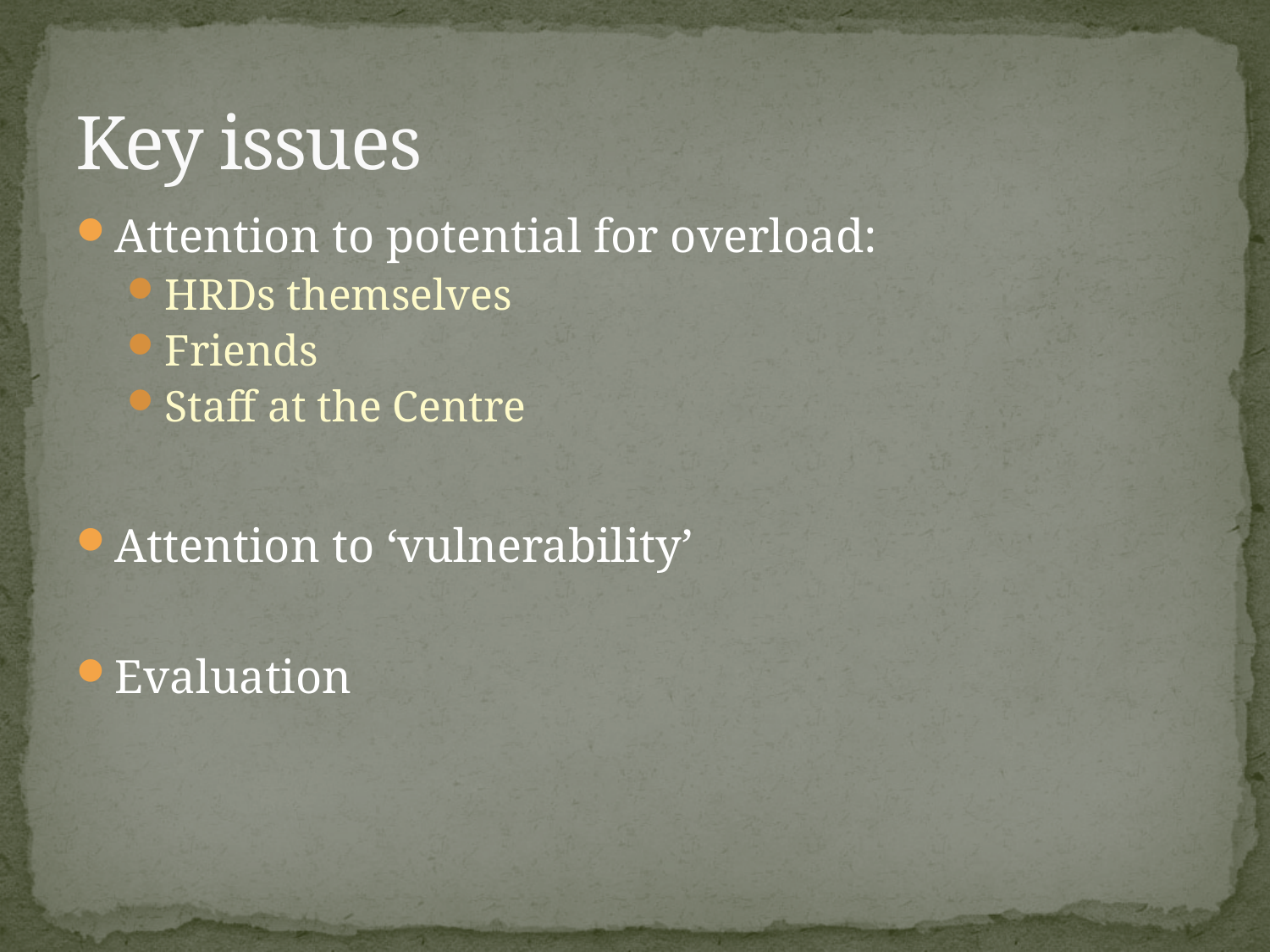

# Key issues
Attention to potential for overload:
HRDs themselves
Friends
Staff at the Centre

Attention to ‘vulnerability’

Evaluation